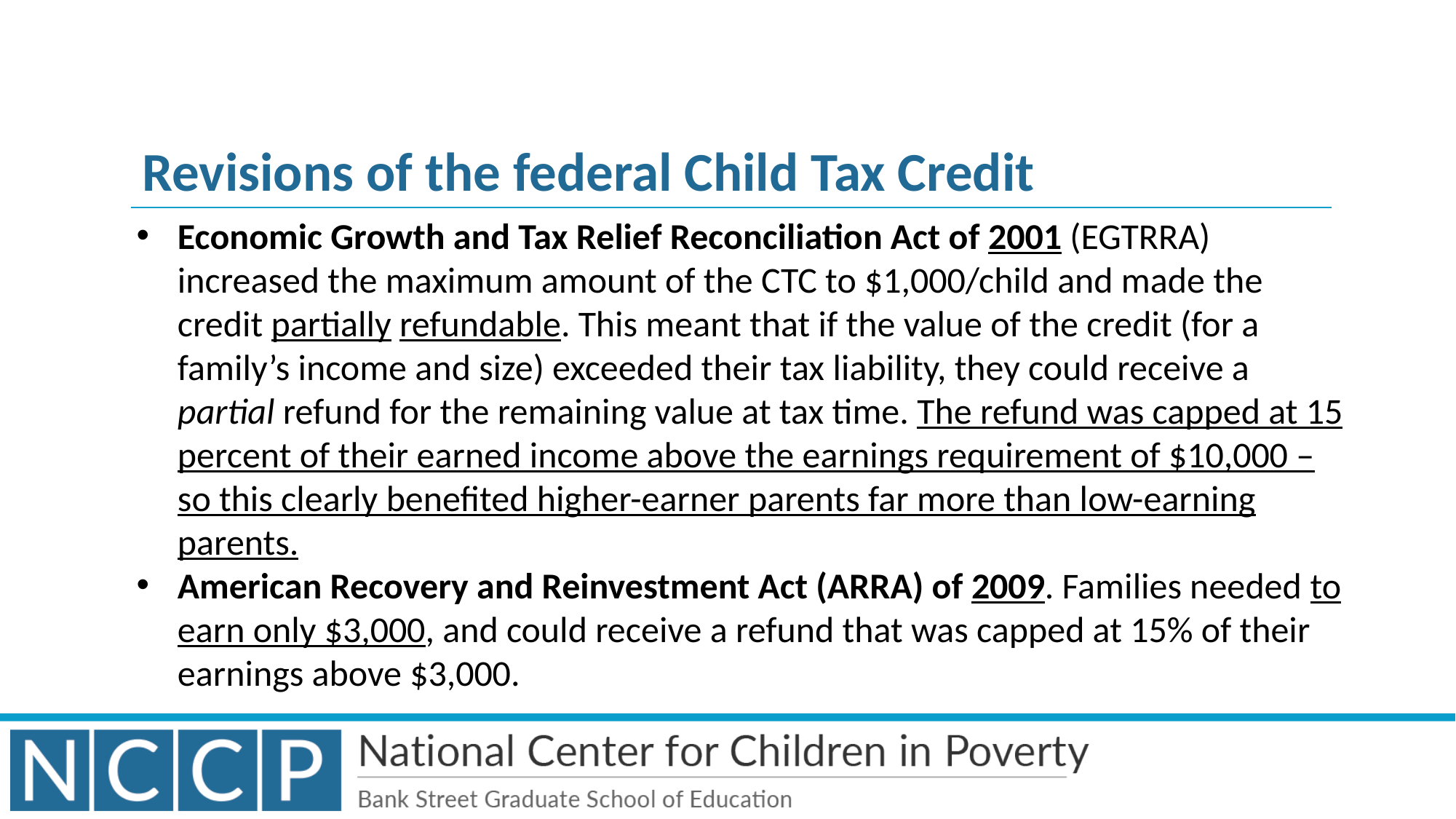

# Revisions of the federal Child Tax Credit
Economic Growth and Tax Relief Reconciliation Act of 2001 (EGTRRA) increased the maximum amount of the CTC to $1,000/child and made the credit partially refundable. This meant that if the value of the credit (for a family’s income and size) exceeded their tax liability, they could receive a partial refund for the remaining value at tax time. The refund was capped at 15 percent of their earned income above the earnings requirement of $10,000 – so this clearly benefited higher-earner parents far more than low-earning parents.
American Recovery and Reinvestment Act (ARRA) of 2009. Families needed to earn only $3,000, and could receive a refund that was capped at 15% of their earnings above $3,000.

12